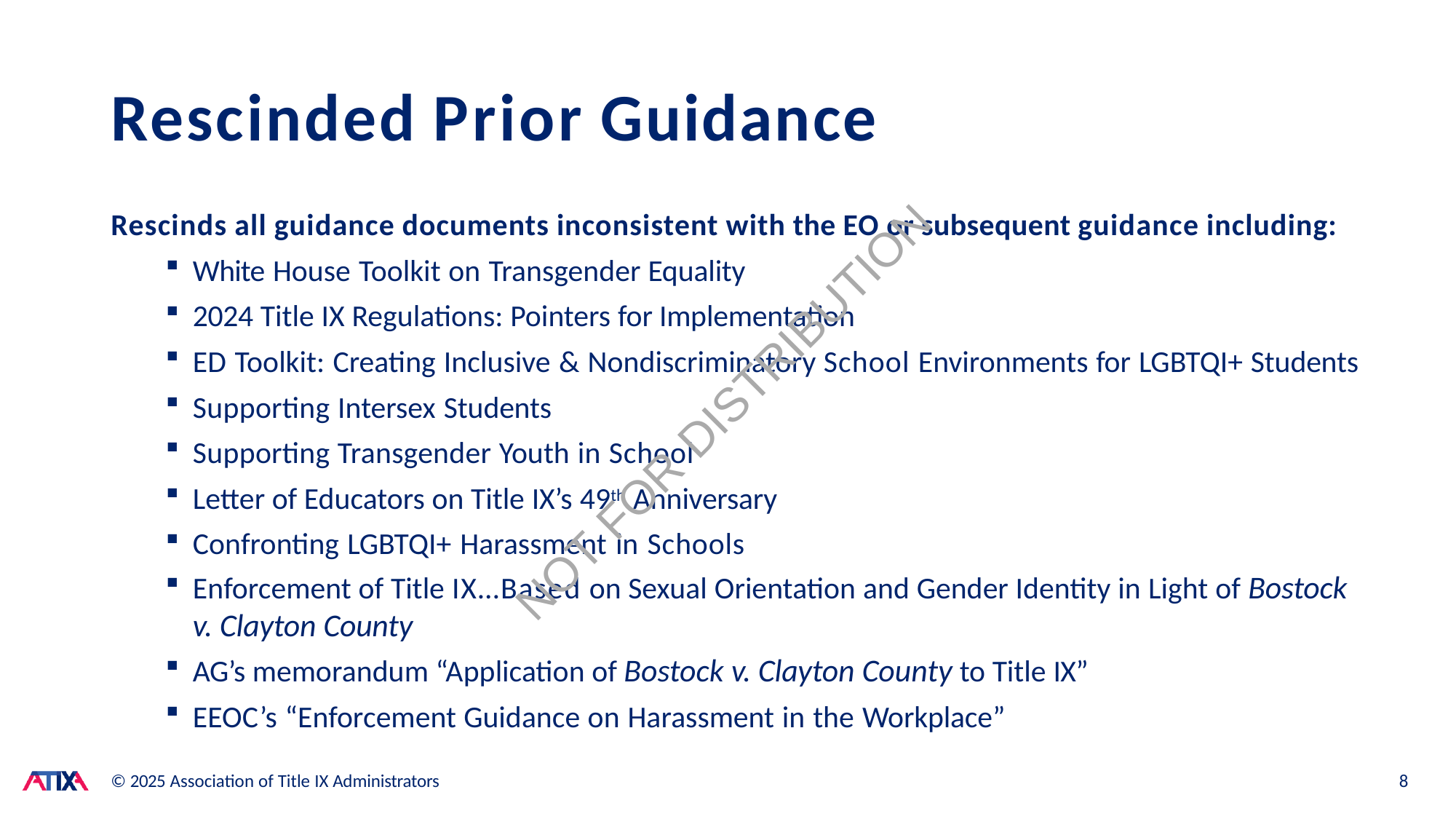

# Rescinded Prior Guidance
Rescinds all guidance documents inconsistent with the EO or subsequent guidance including:
White House Toolkit on Transgender Equality
2024 Title IX Regulations: Pointers for Implementation
ED Toolkit: Creating Inclusive & Nondiscriminatory School Environments for LGBTQI+ Students
Supporting Intersex Students
Supporting Transgender Youth in School
Letter of Educators on Title IX’s 49th Anniversary
Confronting LGBTQI+ Harassment in Schools
Enforcement of Title IX…Based on Sexual Orientation and Gender Identity in Light of Bostock
v. Clayton County
AG’s memorandum “Application of Bostock v. Clayton County to Title IX”
EEOC’s “Enforcement Guidance on Harassment in the Workplace”
NOT FOR DISTRIBUTION
© 2025 Association of Title IX Administrators
8